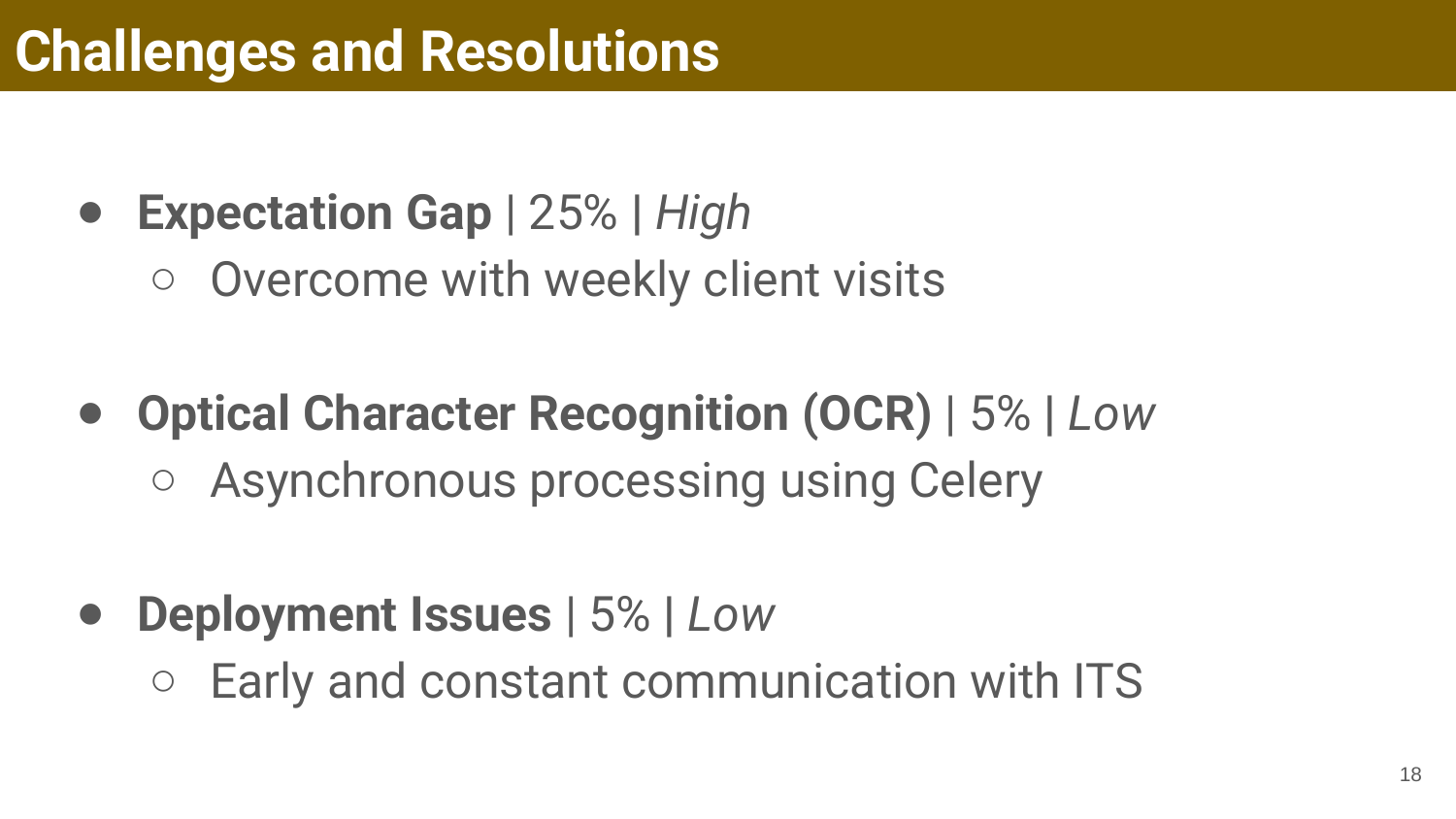

# Challenges and Resolutions
Expectation Gap | 25% | High
Overcome with weekly client visits

Optical Character Recognition (OCR) | 5% | Low
Asynchronous processing using Celery

Deployment Issues | 5% | Low
Early and constant communication with ITS
18